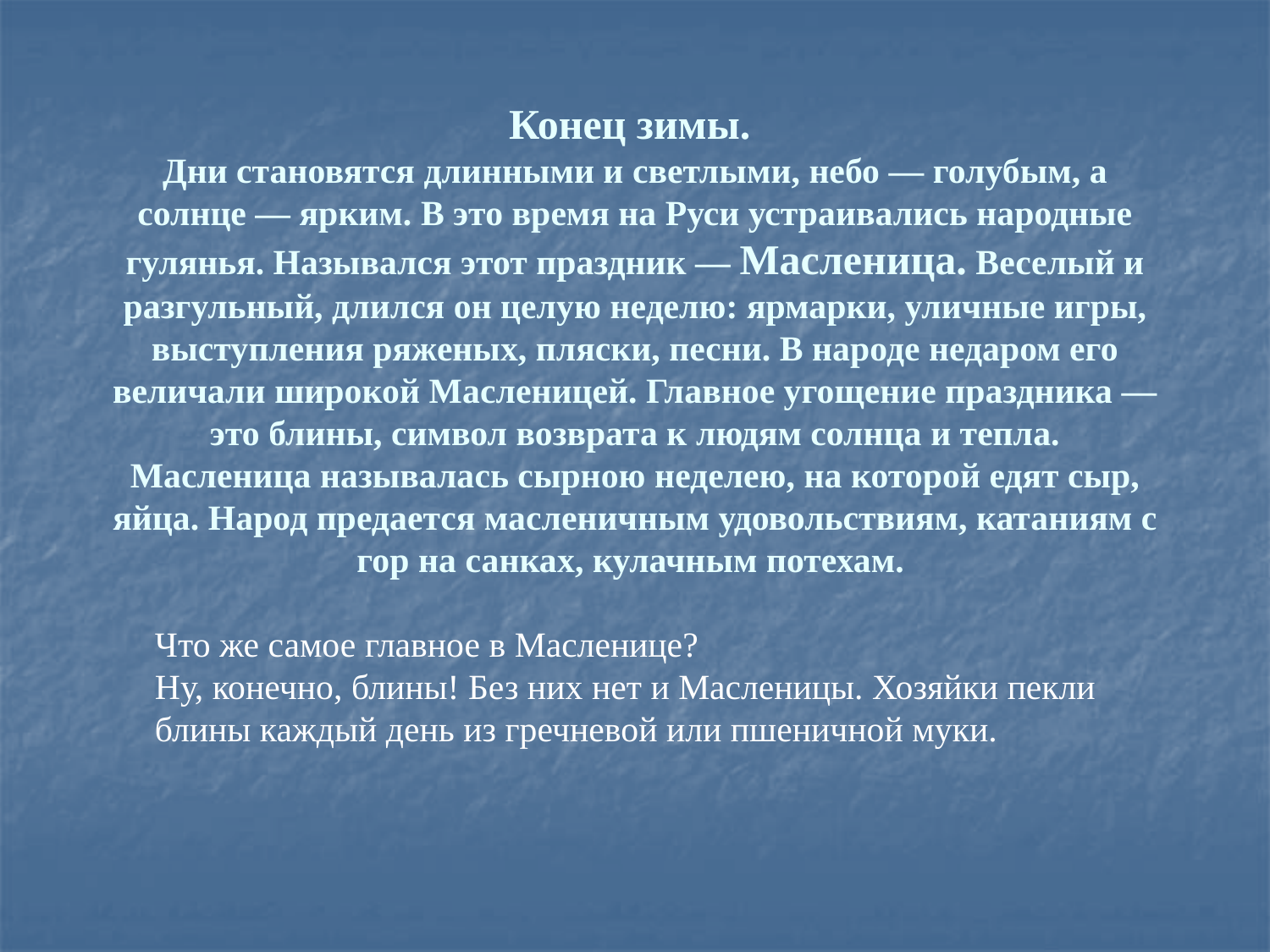

# Конец зимы. Дни становятся длинными и светлыми, небо — голубым, а солнце — ярким. В это время на Руси устраивались народные гулянья. Назывался этот праздник — Масленица. Веселый и разгульный, длился он целую неделю: ярмарки, уличные игры, выступления ряженых, пляски, песни. В народе недаром его величали широкой Масленицей. Главное угощение праздника — это блины, символ возврата к людям солнца и тепла. Масленица называлась сырною неделею, на которой едят сыр, яйца. Народ предается масленичным удовольствиям, катаниям с гор на санках, кулачным потехам.
Что же самое главное в Масленице?
Ну, конечно, блины! Без них нет и Масленицы. Хозяйки пекли блины каждый день из гречневой или пшеничной муки.